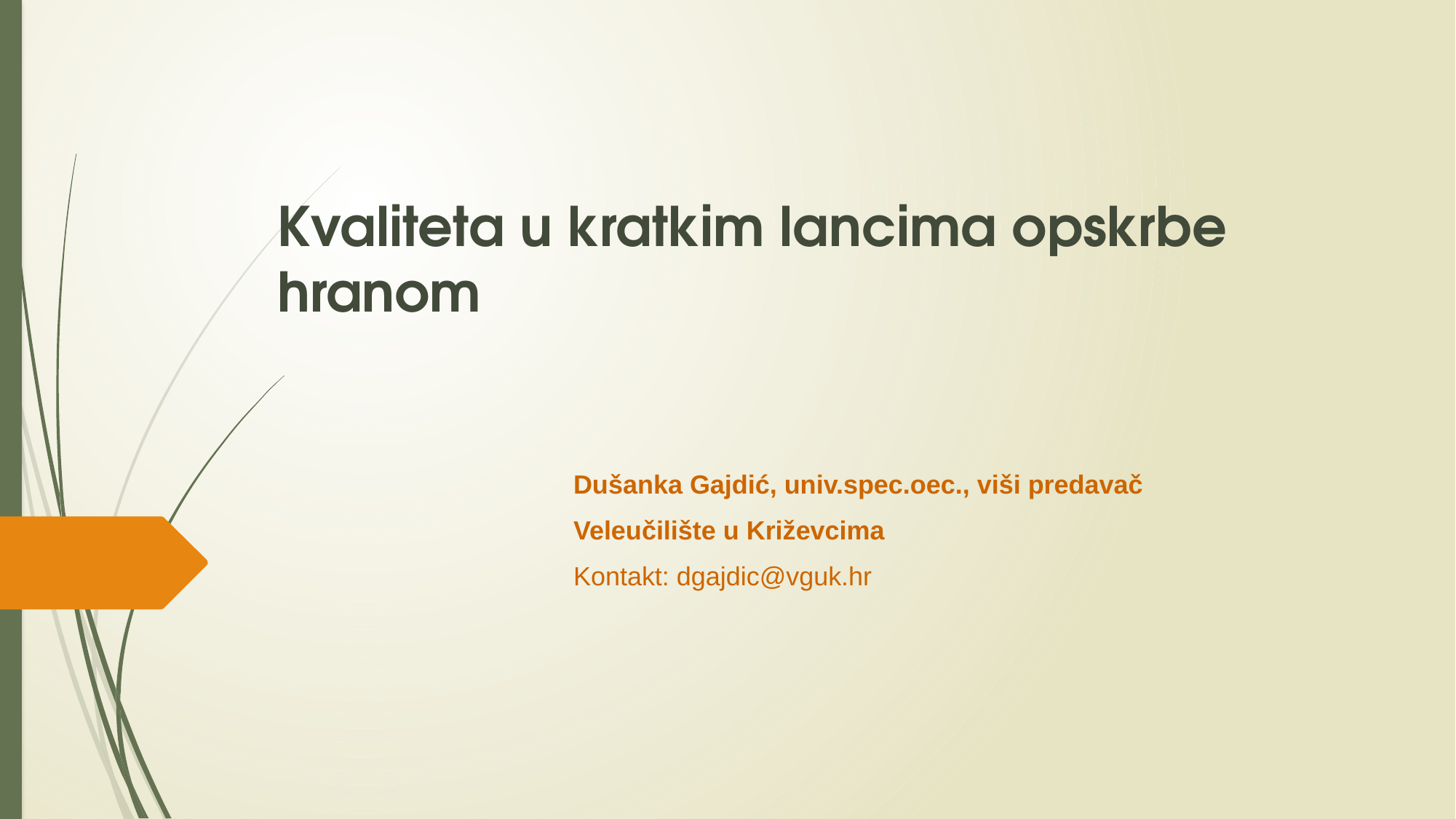

# Kvaliteta u kratkim lancima opskrbe hranom
Dušanka Gajdić, univ.spec.oec., viši predavač
Veleučilište u Križevcima
Kontakt: dgajdic@vguk.hr